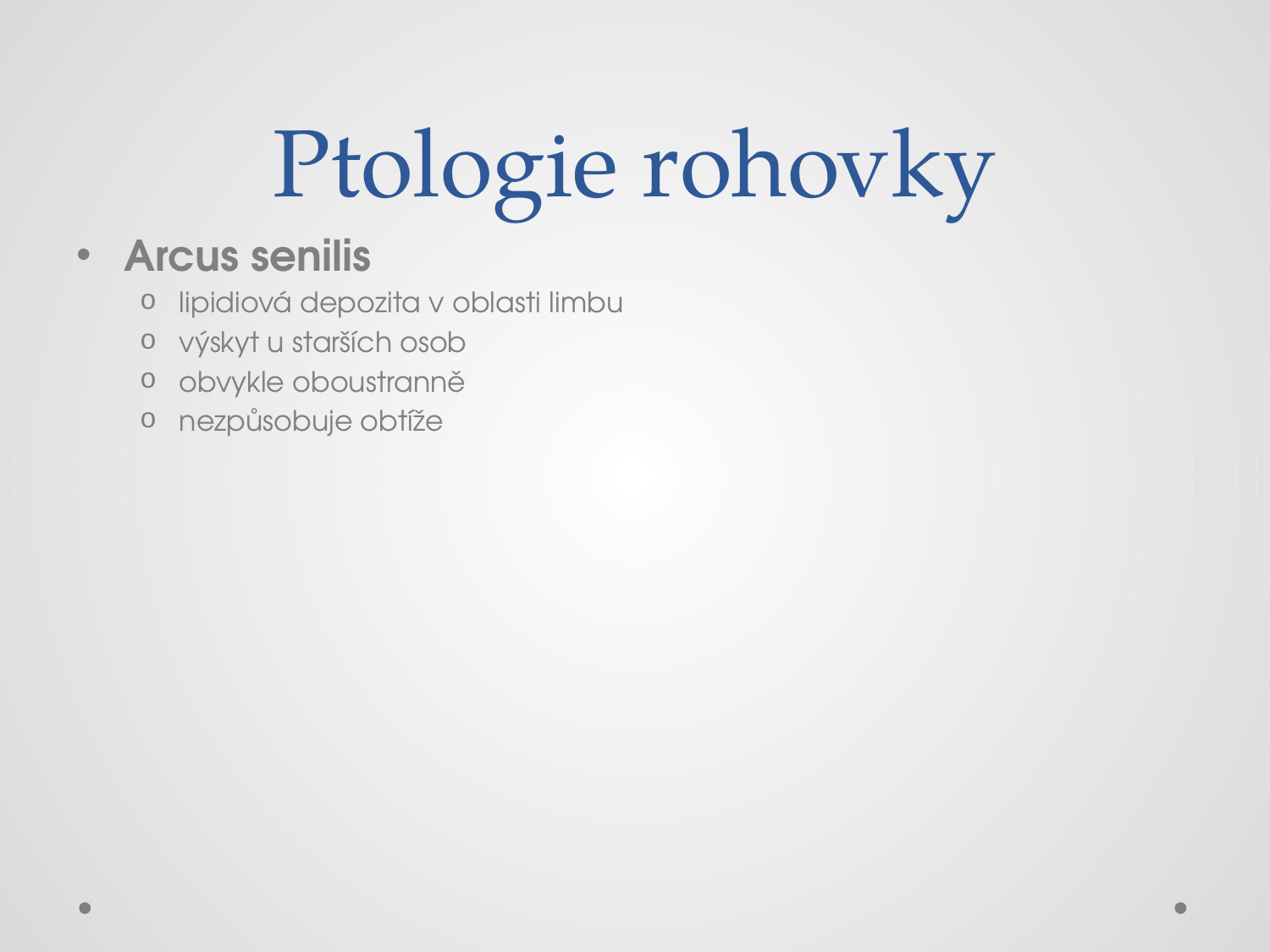

# Ptologie rohovky
Arcus senilis
lipidiová depozita v oblasti limbu
výskyt u starších osob
obvykle oboustranně
nezpůsobuje obtíže